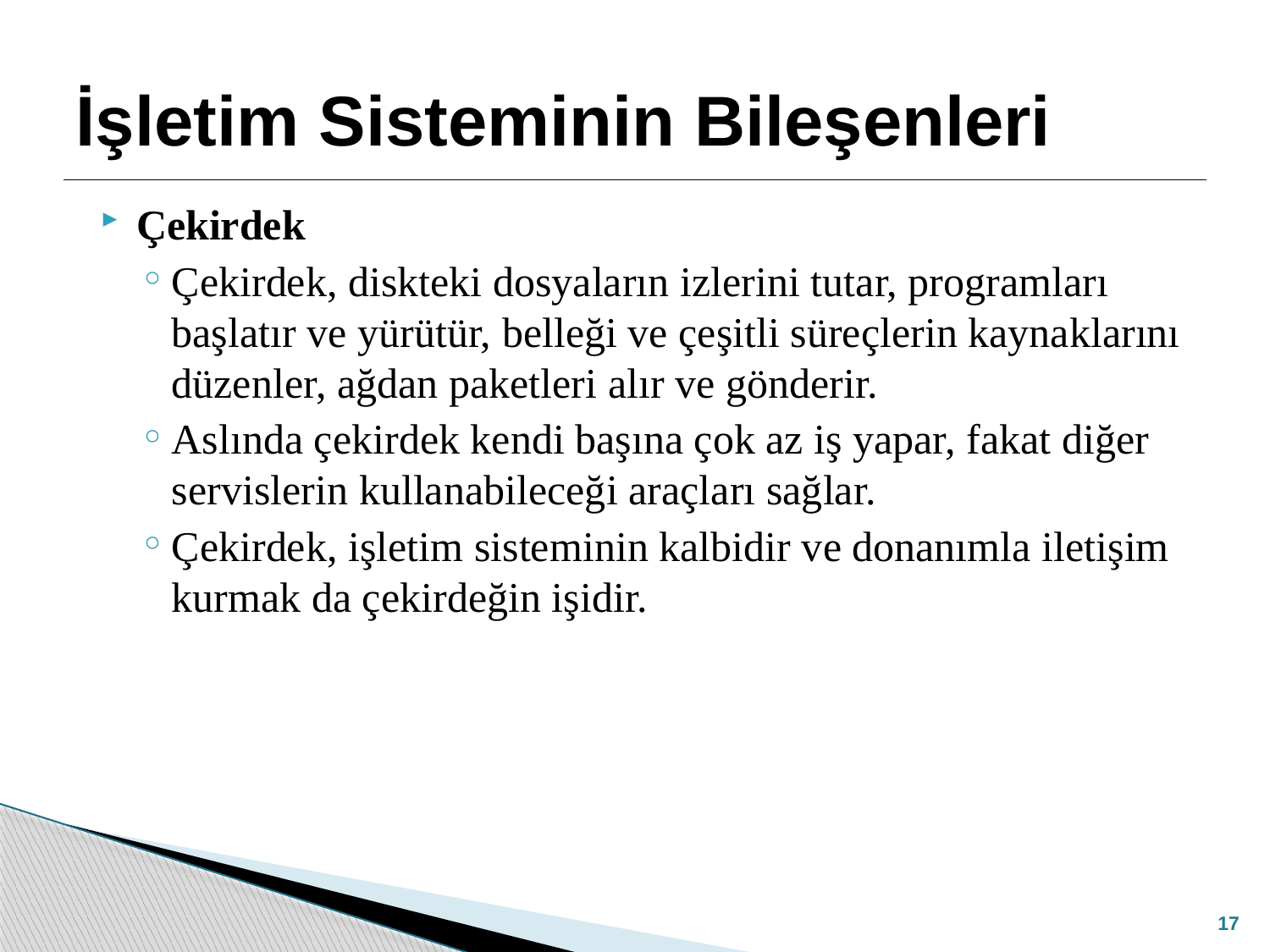

# İşletim Sisteminin Bileşenleri
Çekirdek
Çekirdek, diskteki dosyaların izlerini tutar, programları başlatır ve yürütür, belleği ve çeşitli süreçlerin kaynaklarını düzenler, ağdan paketleri alır ve gönderir.
Aslında çekirdek kendi başına çok az iş yapar, fakat diğer servislerin kullanabileceği araçları sağlar.
Çekirdek, işletim sisteminin kalbidir ve donanımla iletişim kurmak da çekirdeğin işidir.
17